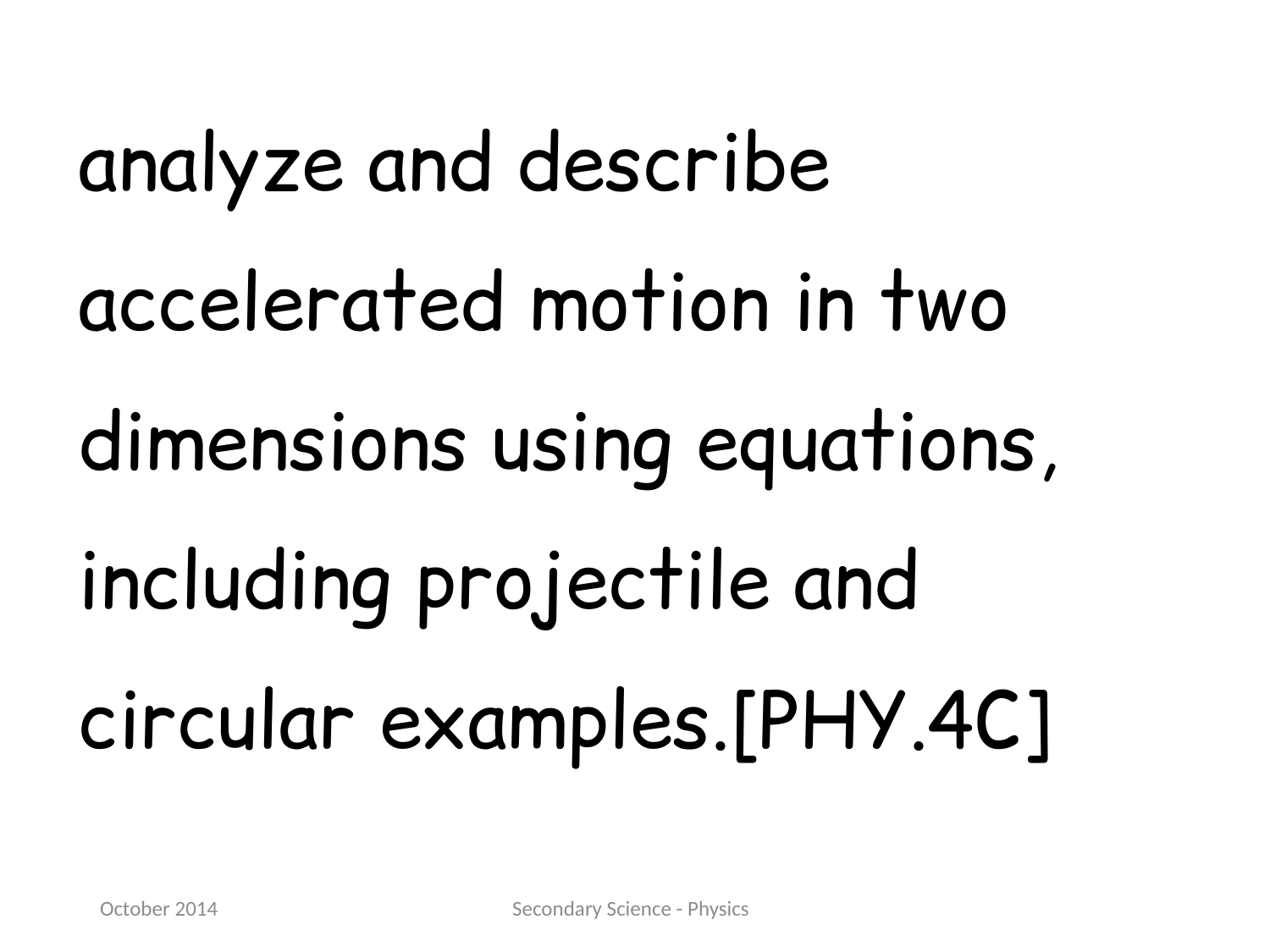

analyze and describe accelerated motion in two dimensions using equations, including projectile and circular examples.[PHY.4C]
October 2014
Secondary Science - Physics